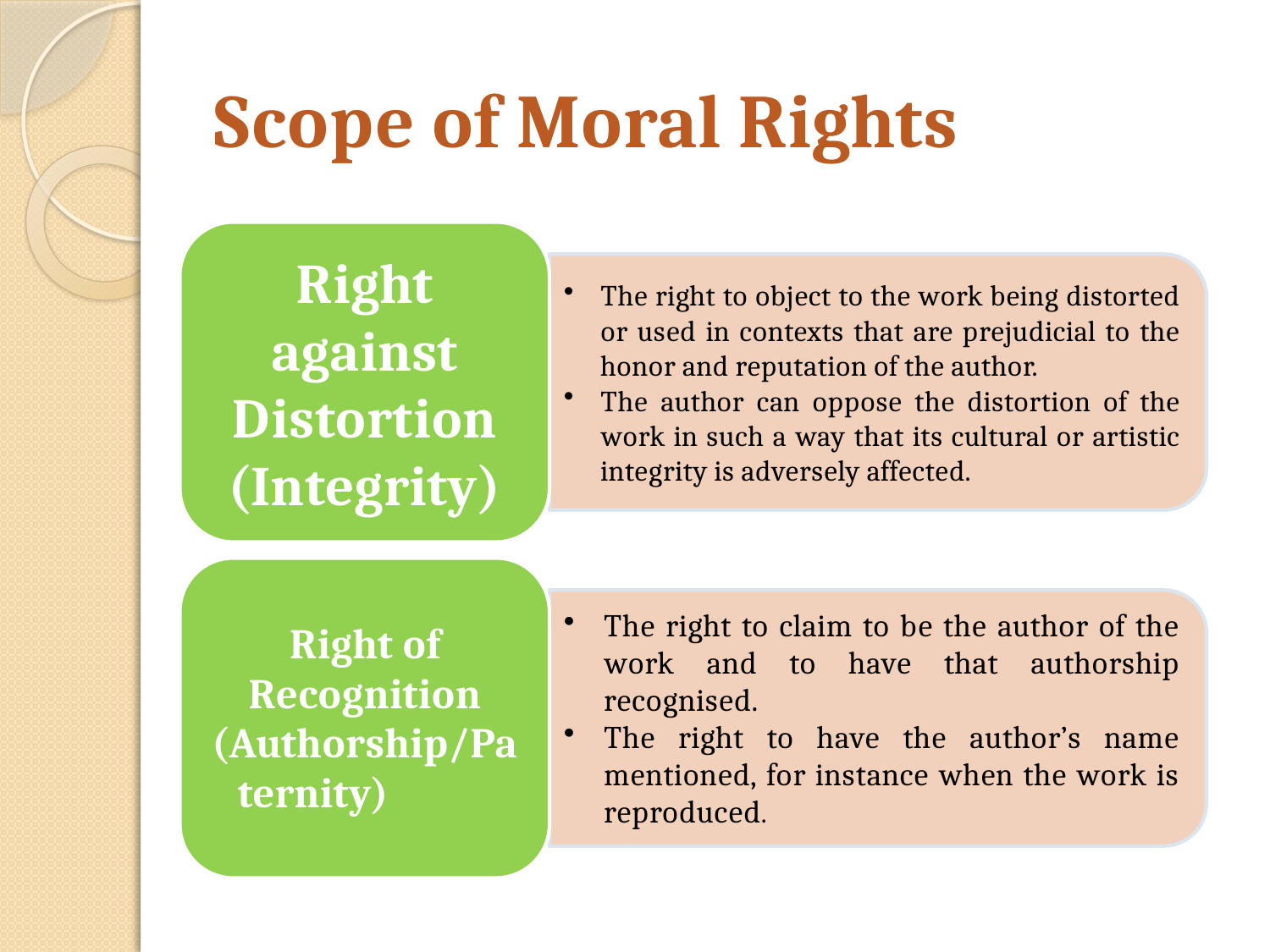

# Scope of Moral Rights
Right against Distortion (Integrity)
Right of Recognition (Authorship/Paternity)
The right to claim to be the author of the work and to have that authorship recognised.
The right to have the author’s name mentioned, for instance when the work is reproduced.
The right to object to the work being distorted or used in contexts that are prejudicial to the honor and reputation of the author.
The author can oppose the distortion of the work in such a way that its cultural or artistic integrity is adversely affected.